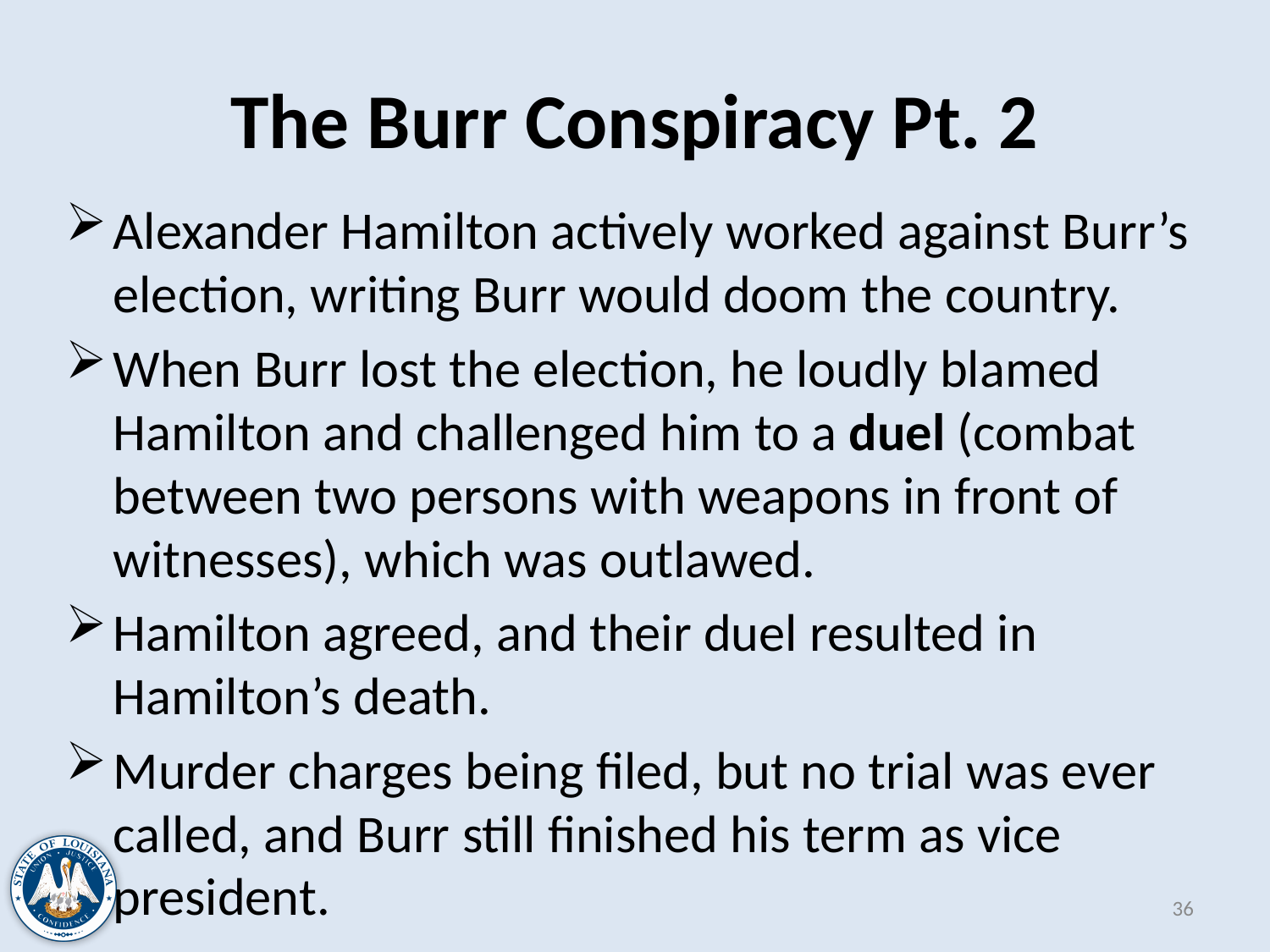

# The Burr Conspiracy Pt. 2
Alexander Hamilton actively worked against Burr’s election, writing Burr would doom the country.
When Burr lost the election, he loudly blamed Hamilton and challenged him to a duel (combat between two persons with weapons in front of witnesses), which was outlawed.
Hamilton agreed, and their duel resulted in Hamilton’s death.
Murder charges being filed, but no trial was ever called, and Burr still finished his term as vice president.
36